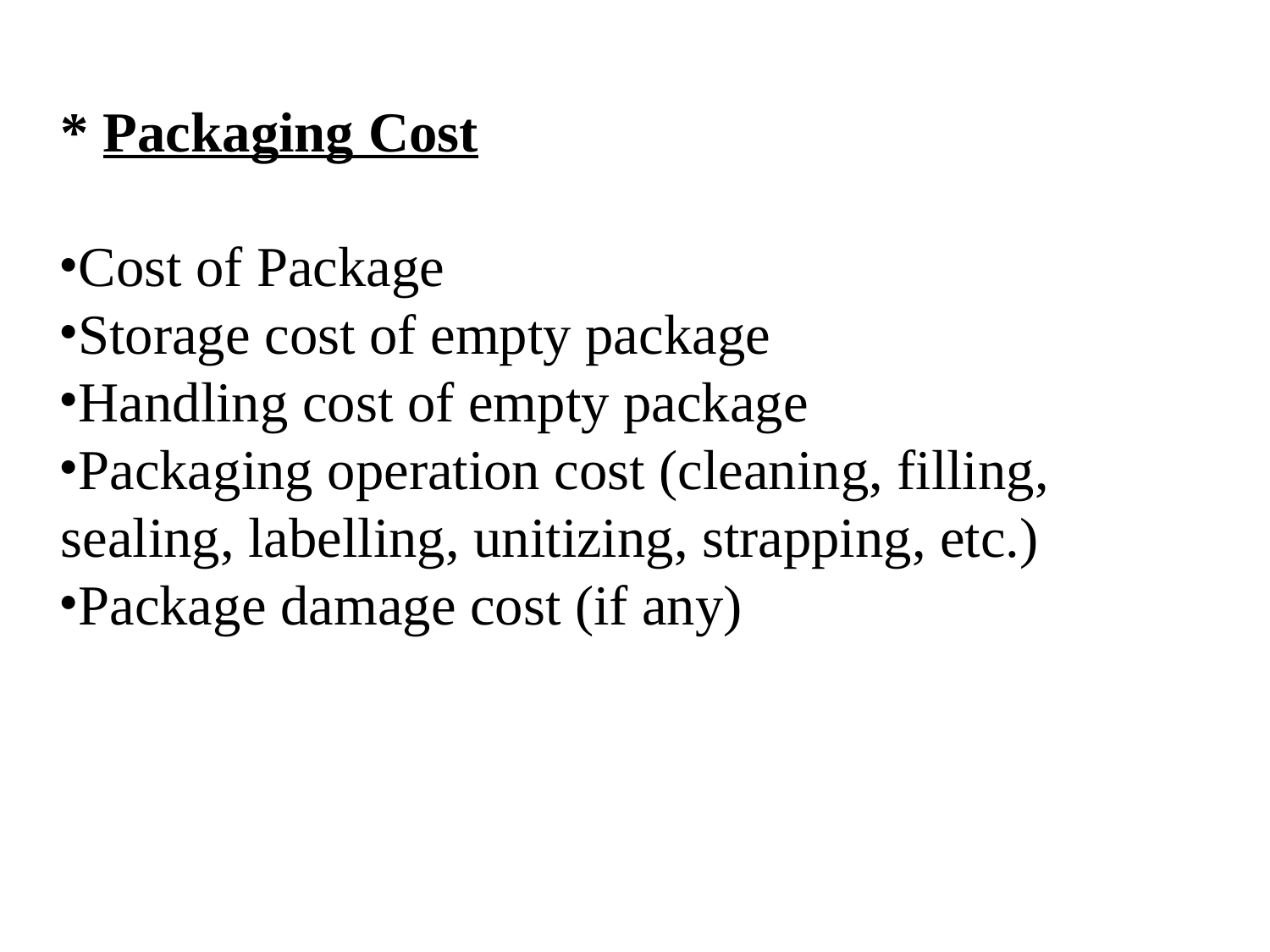

* Packaging Cost

Cost of Package
Storage cost of empty package
Handling cost of empty package
Packaging operation cost (cleaning, filling, sealing, labelling, unitizing, strapping, etc.)
Package damage cost (if any)